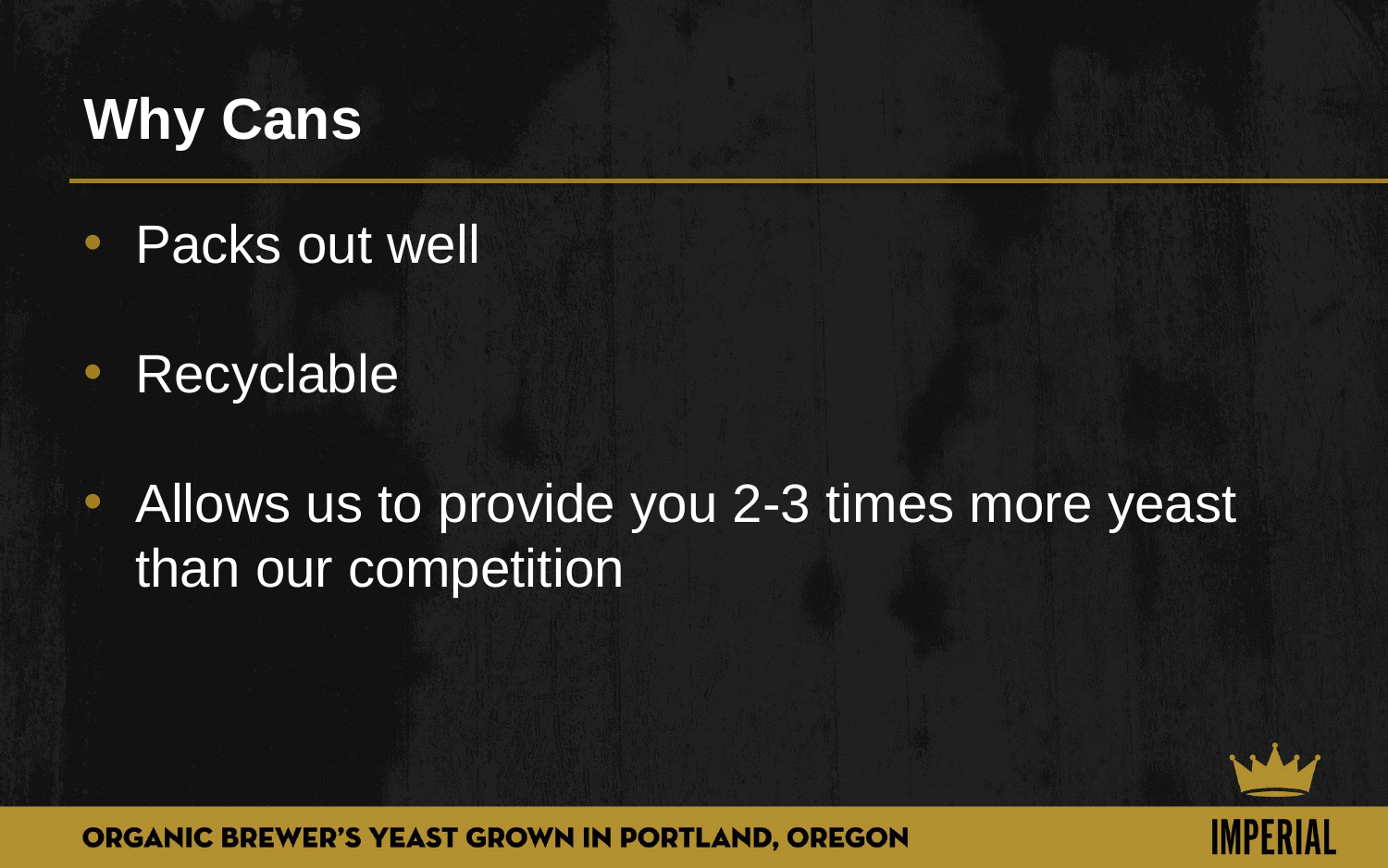

# Why Cans
Packs out well

Recyclable

Allows us to provide you 2-3 times more yeast than our competition